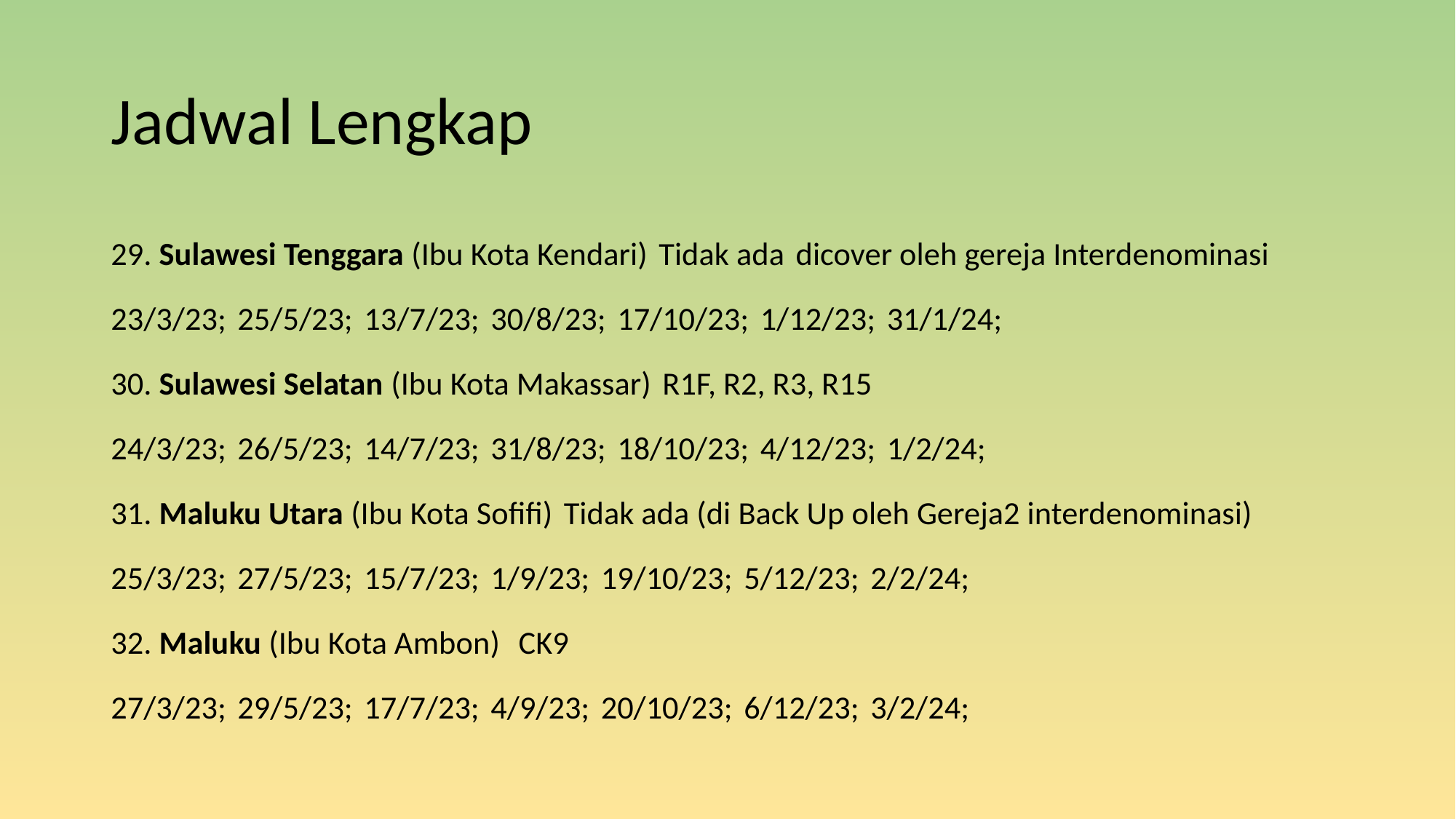

# Jadwal Lengkap
29. Sulawesi Tenggara (Ibu Kota Kendari) Tidak ada dicover oleh gereja Interdenominasi
23/3/23; 25/5/23; 13/7/23; 30/8/23; 17/10/23; 1/12/23; 31/1/24;
30. Sulawesi Selatan (Ibu Kota Makassar) R1F, R2, R3, R15
24/3/23; 26/5/23; 14/7/23; 31/8/23; 18/10/23; 4/12/23; 1/2/24;
31. Maluku Utara (Ibu Kota Sofifi) Tidak ada (di Back Up oleh Gereja2 interdenominasi)
25/3/23; 27/5/23; 15/7/23; 1/9/23; 19/10/23; 5/12/23; 2/2/24;
32. Maluku (Ibu Kota Ambon)  CK9
27/3/23; 29/5/23; 17/7/23; 4/9/23; 20/10/23; 6/12/23; 3/2/24;